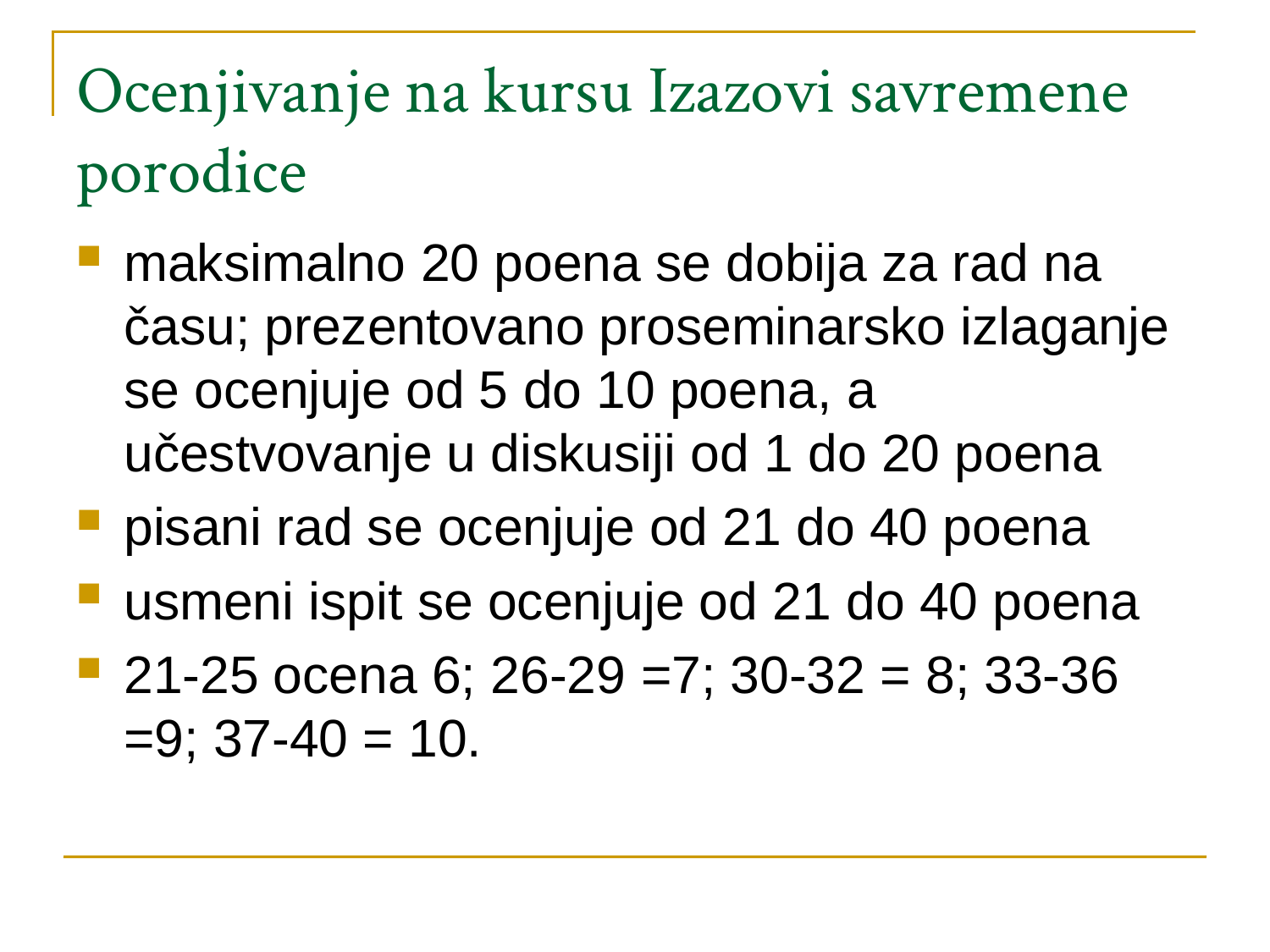

# Ocenjivanje na kursu Izazovi savremene porodice
maksimalno 20 poena se dobija za rad na času; prezentovano proseminarsko izlaganje se ocenjuje od 5 do 10 poena, a učestvovanje u diskusiji od 1 do 20 poena
pisani rad se ocenjuje od 21 do 40 poena
usmeni ispit se ocenjuje od 21 do 40 poena
21-25 ocena 6; 26-29 =7; 30-32 = 8; 33-36 =9; 37-40 = 10.